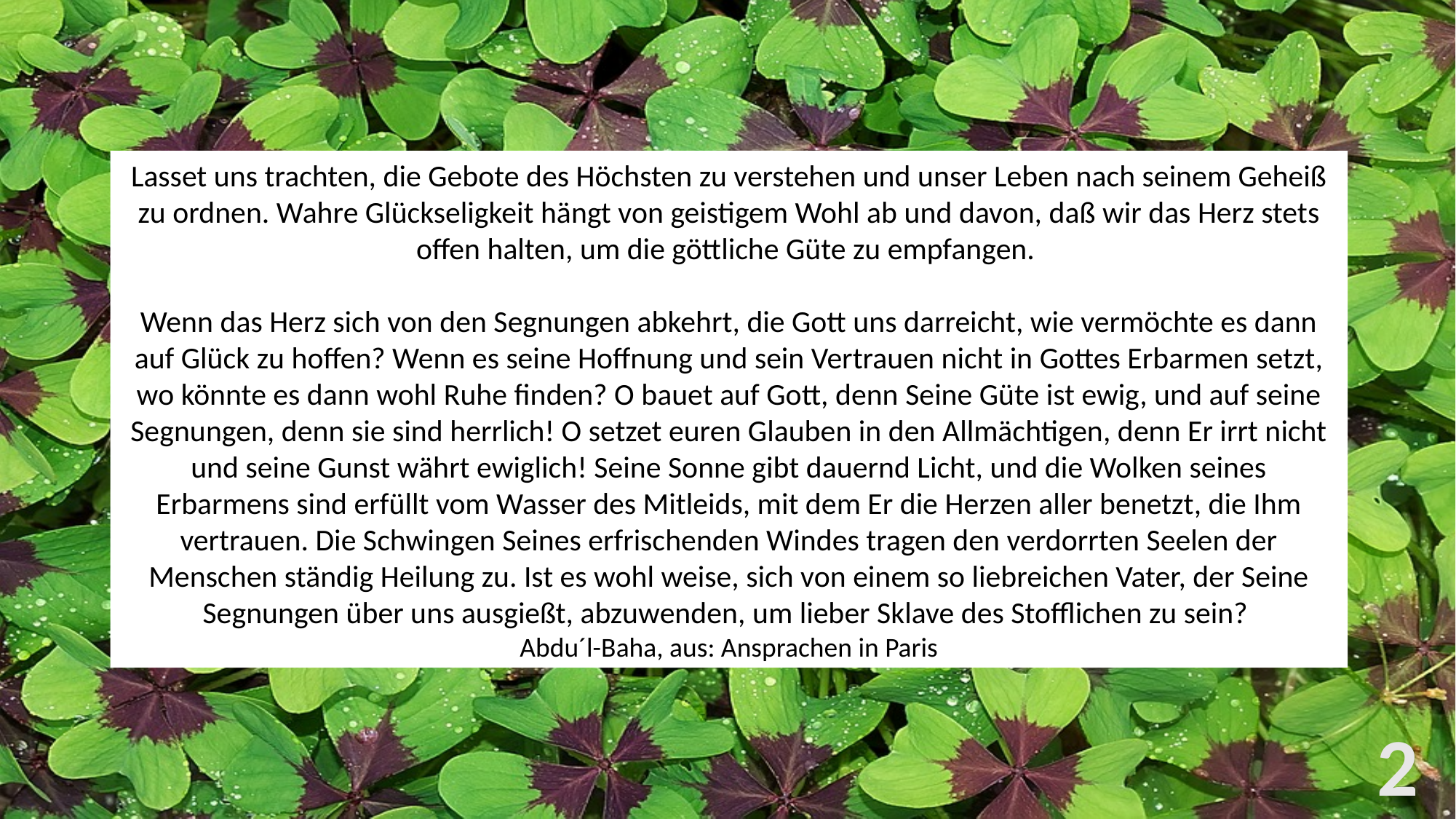

Lasset uns trachten, die Gebote des Höchsten zu verstehen und unser Leben nach seinem Geheiß zu ordnen. Wahre Glückseligkeit hängt von geistigem Wohl ab und davon, daß wir das Herz stets offen halten, um die göttliche Güte zu empfangen.
Wenn das Herz sich von den Segnungen abkehrt, die Gott uns darreicht, wie vermöchte es dann auf Glück zu hoffen? Wenn es seine Hoffnung und sein Vertrauen nicht in Gottes Erbarmen setzt, wo könnte es dann wohl Ruhe finden? O bauet auf Gott, denn Seine Güte ist ewig, und auf seine Segnungen, denn sie sind herrlich! O setzet euren Glauben in den Allmächtigen, denn Er irrt nicht und seine Gunst währt ewiglich! Seine Sonne gibt dauernd Licht, und die Wolken seines Erbarmens sind erfüllt vom Wasser des Mitleids, mit dem Er die Herzen aller benetzt, die Ihm vertrauen. Die Schwingen Seines erfrischenden Windes tragen den verdorrten Seelen der Menschen ständig Heilung zu. Ist es wohl weise, sich von einem so liebreichen Vater, der Seine Segnungen über uns ausgießt, abzuwenden, um lieber Sklave des Stofflichen zu sein?
Abdu´l-Baha, aus: Ansprachen in Paris
2